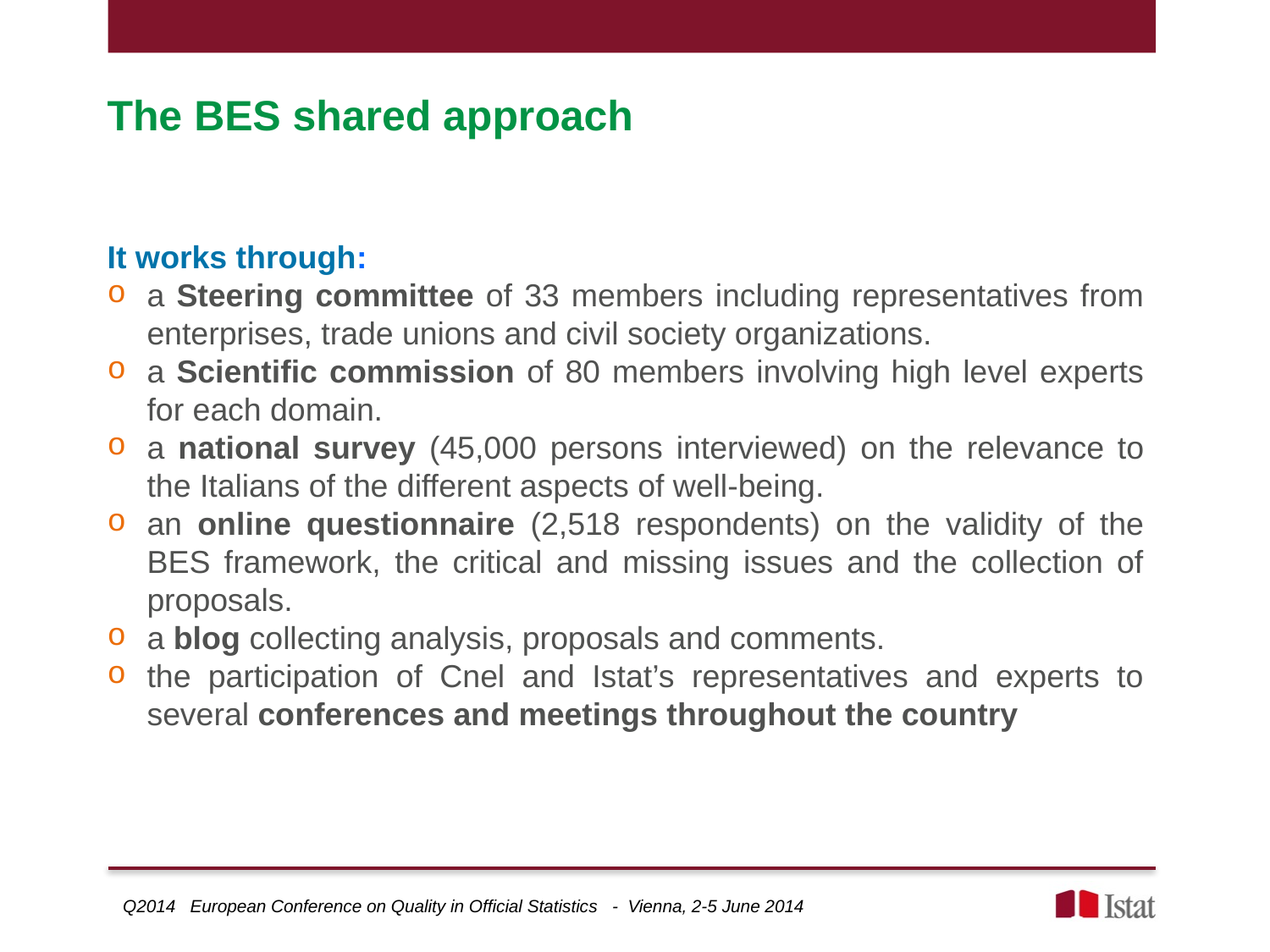

The BES shared approach
It works through:
a Steering committee of 33 members including representatives from enterprises, trade unions and civil society organizations.
a Scientific commission of 80 members involving high level experts for each domain.
a national survey (45,000 persons interviewed) on the relevance to the Italians of the different aspects of well-being.
an online questionnaire (2,518 respondents) on the validity of the BES framework, the critical and missing issues and the collection of proposals.
a blog collecting analysis, proposals and comments.
the participation of Cnel and Istat’s representatives and experts to several conferences and meetings throughout the country
Q2014   European Conference on Quality in Official Statistics   -  Vienna, 2-5 June 2014